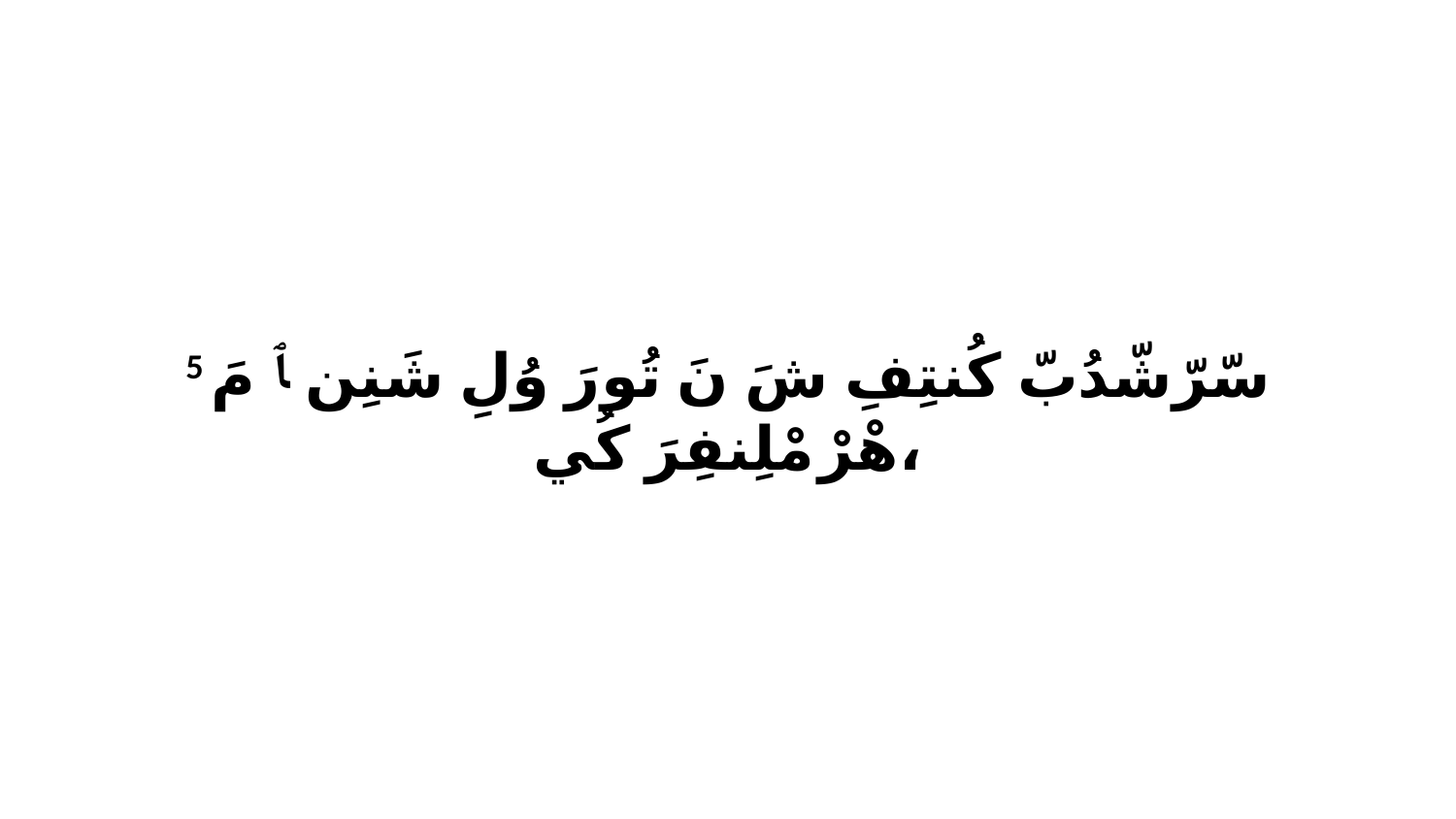

5 سّرّشّدُبّ كُنتِفِ شَ نَ تُورَ وُلِ شَنِن ﭑ مَ هْرْ مْلِنفِرَ كُي،